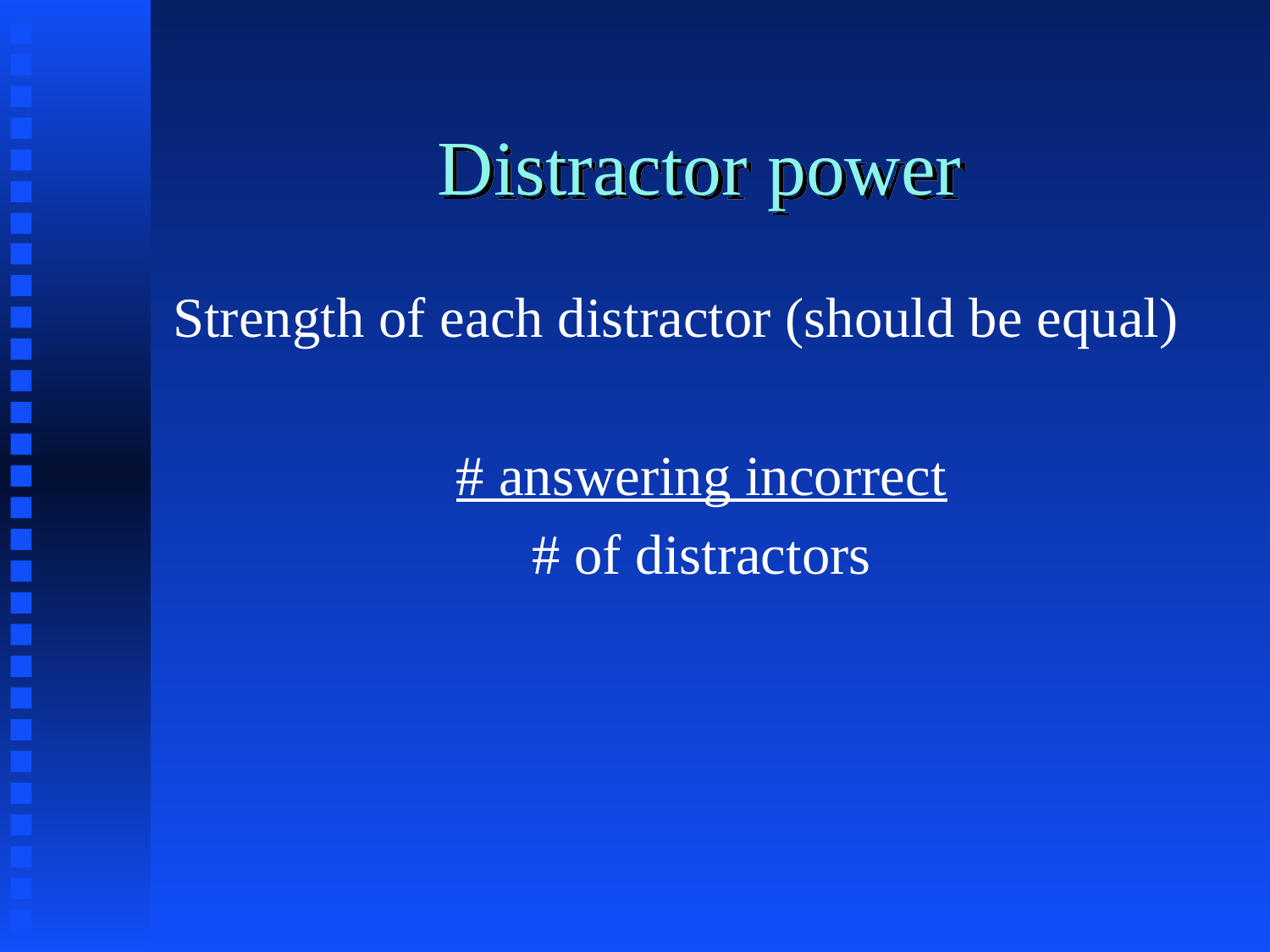

# Distractor power
Strength of each distractor (should be equal)

# answering incorrect
# of distractors